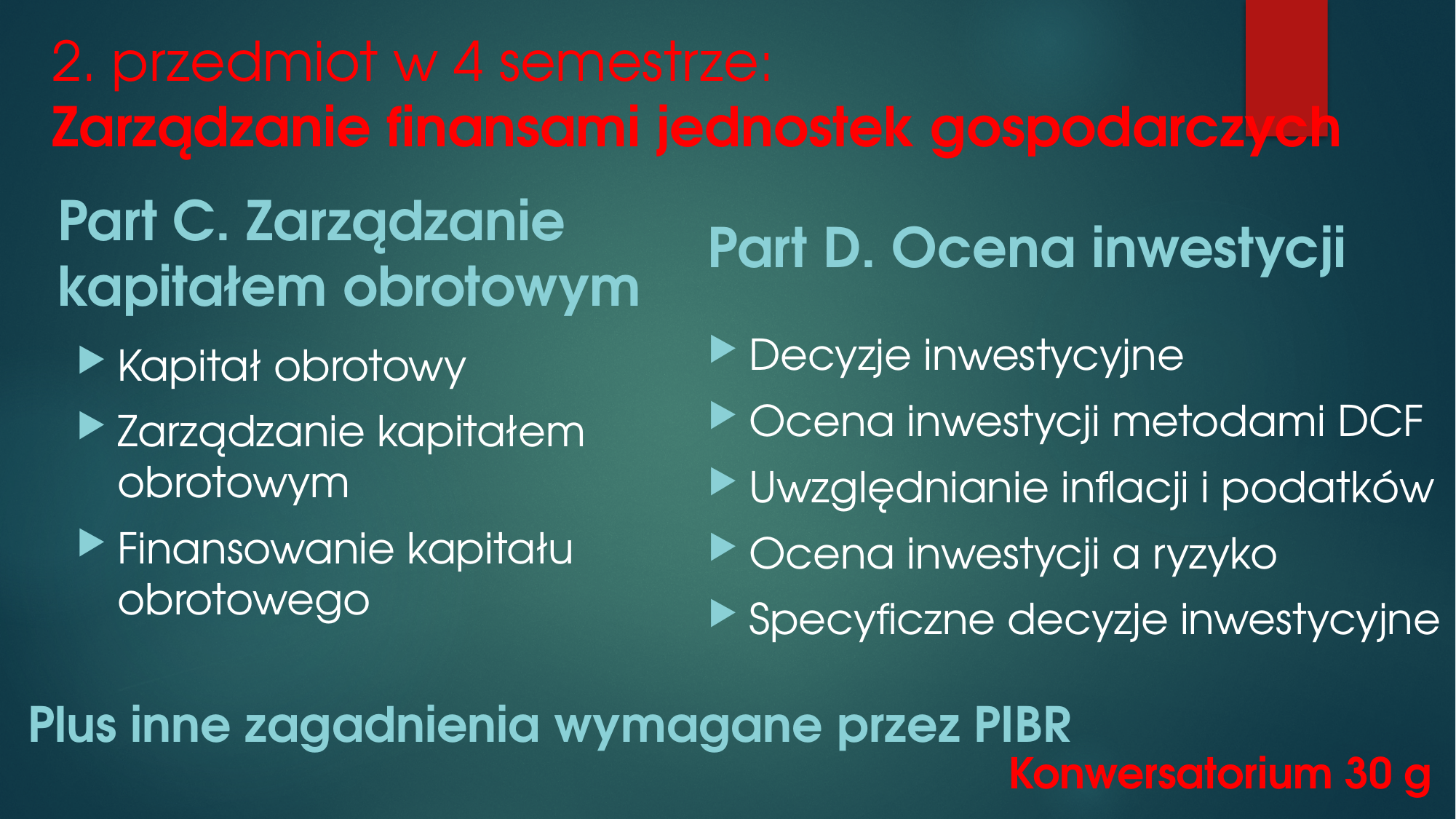

# 2. przedmiot w 4 semestrze: Zarządzanie finansami jednostek gospodarczych
Part C. Zarządzanie kapitałem obrotowym
Part D. Ocena inwestycji
Decyzje inwestycyjne
Ocena inwestycji metodami DCF
Uwzględnianie inflacji i podatków
Ocena inwestycji a ryzyko
Specyficzne decyzje inwestycyjne

Kapitał obrotowy
Zarządzanie kapitałem obrotowym
Finansowanie kapitału obrotowego

Plus inne zagadnienia wymagane przez PIBR
Konwersatorium 30 g